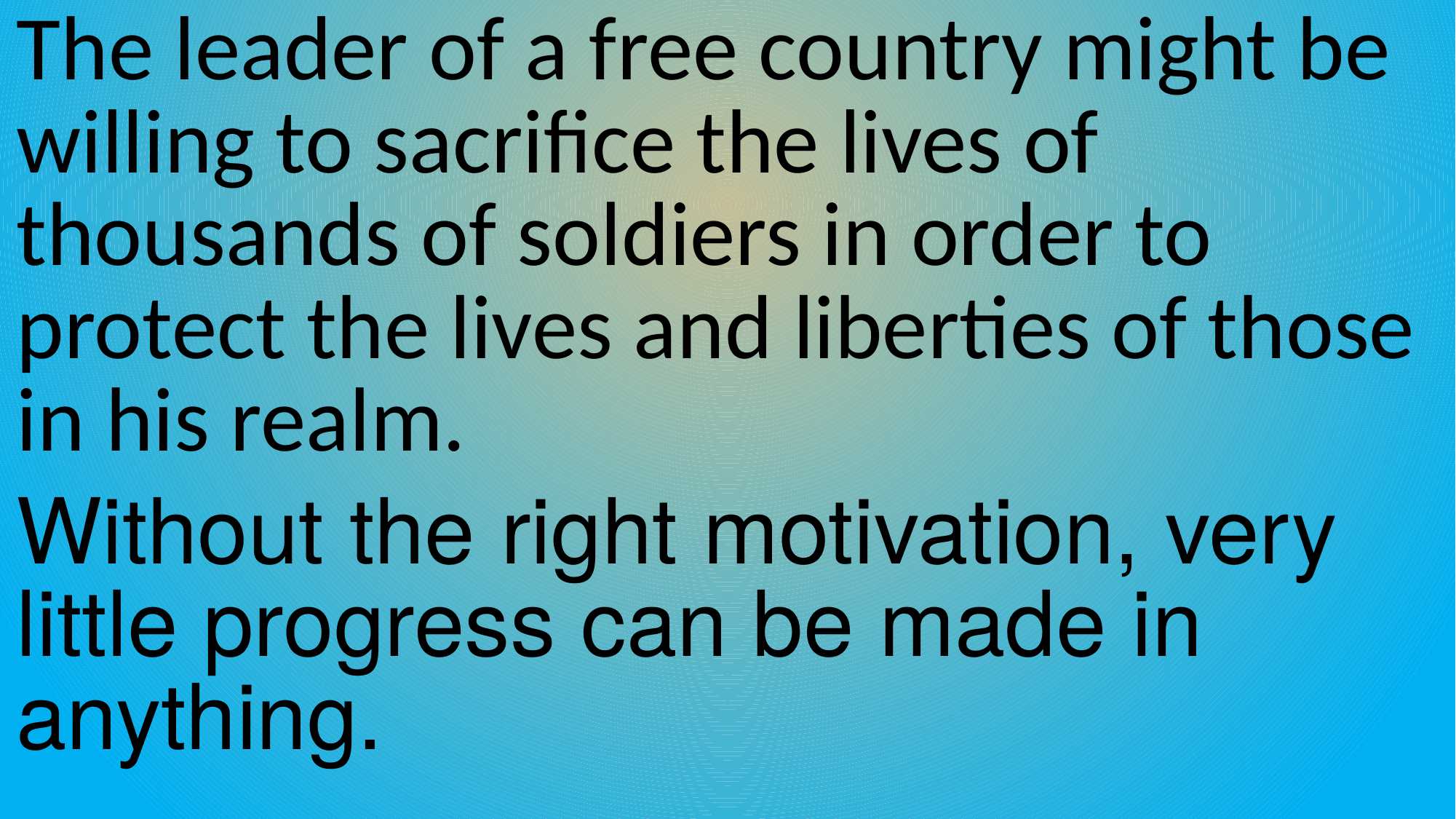

The leader of a free country might be willing to sacrifice the lives of thousands of soldiers in order to protect the lives and liberties of those in his realm.
Without the right motivation, very little progress can be made in anything.